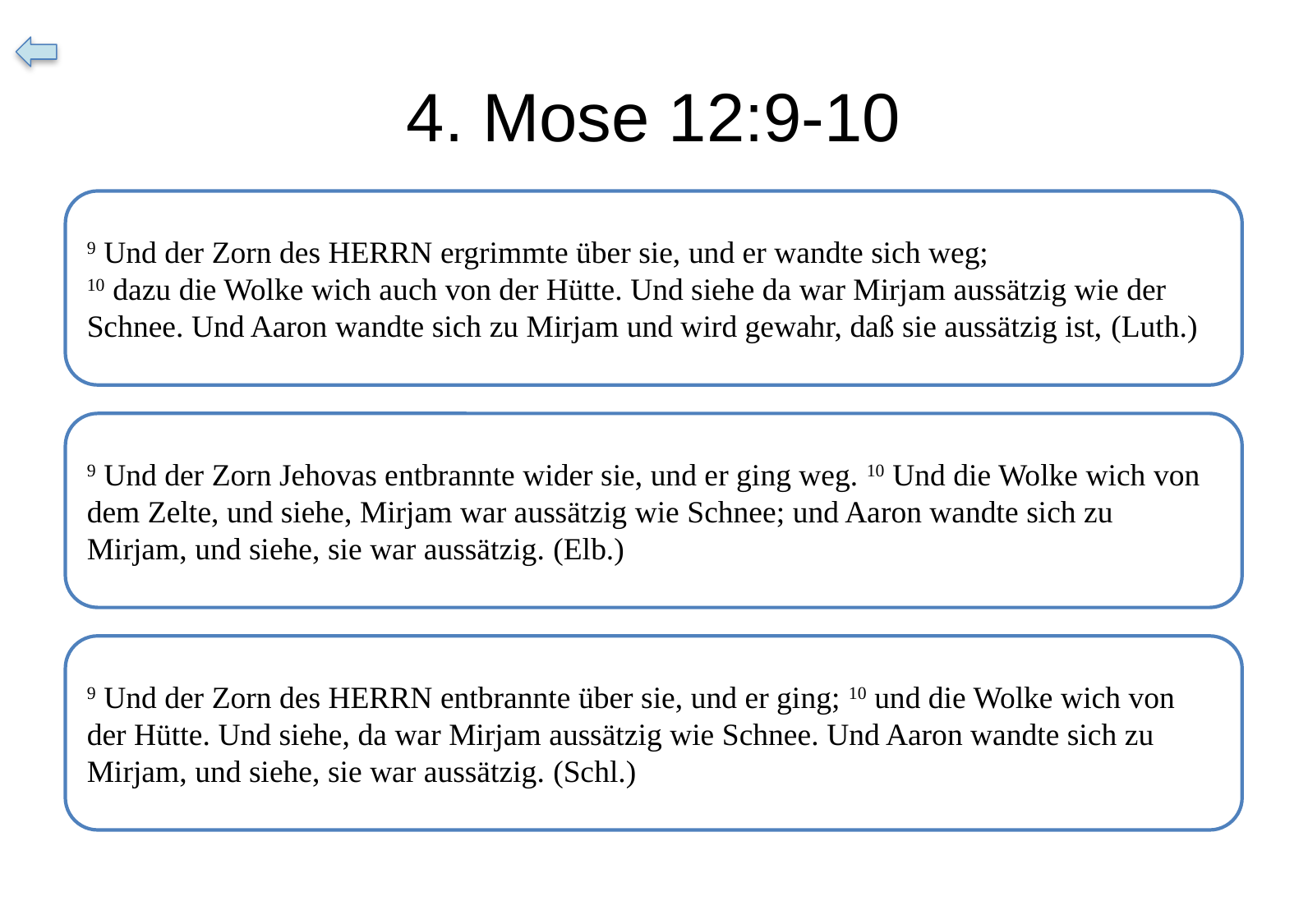

# 4. Mose 12:9-10
9 Und der Zorn des HERRN ergrimmte über sie, und er wandte sich weg;
10 dazu die Wolke wich auch von der Hütte. Und siehe da war Mirjam aussätzig wie der Schnee. Und Aaron wandte sich zu Mirjam und wird gewahr, daß sie aussätzig ist, (Luth.)
9 Und der Zorn Jehovas entbrannte wider sie, und er ging weg. 10 Und die Wolke wich von dem Zelte, und siehe, Mirjam war aussätzig wie Schnee; und Aaron wandte sich zu Mirjam, und siehe, sie war aussätzig. (Elb.)
9 Und der Zorn des HERRN entbrannte über sie, und er ging; 10 und die Wolke wich von der Hütte. Und siehe, da war Mirjam aussätzig wie Schnee. Und Aaron wandte sich zu Mirjam, und siehe, sie war aussätzig. (Schl.)